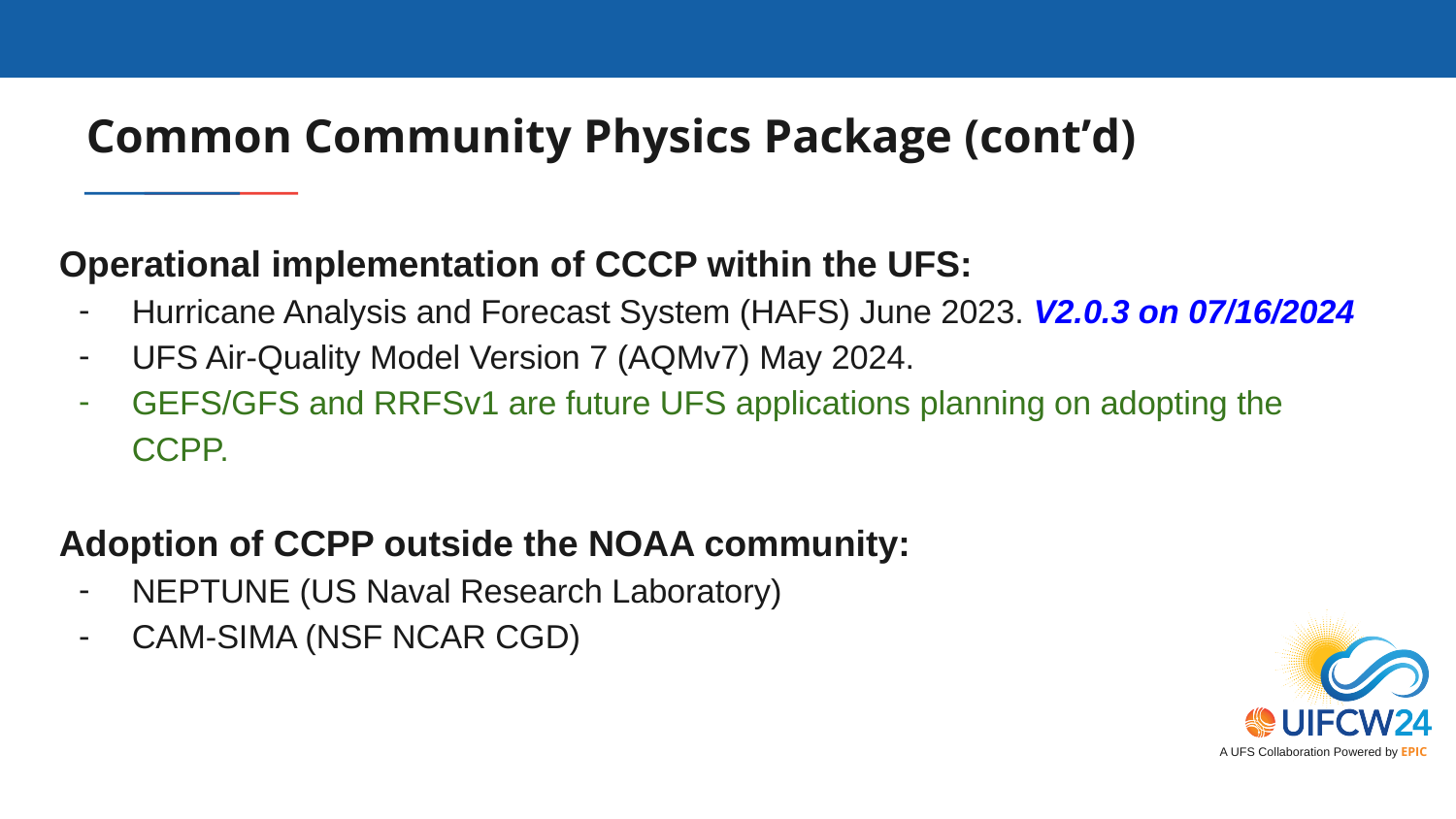

# Common Community Physics Package (cont’d)
Operational implementation of CCCP within the UFS:
Hurricane Analysis and Forecast System (HAFS) June 2023. V2.0.3 on 07/16/2024
UFS Air-Quality Model Version 7 (AQMv7) May 2024.
GEFS/GFS and RRFSv1 are future UFS applications planning on adopting the CCPP.

Adoption of CCPP outside the NOAA community:
NEPTUNE (US Naval Research Laboratory)
CAM-SIMA (NSF NCAR CGD)